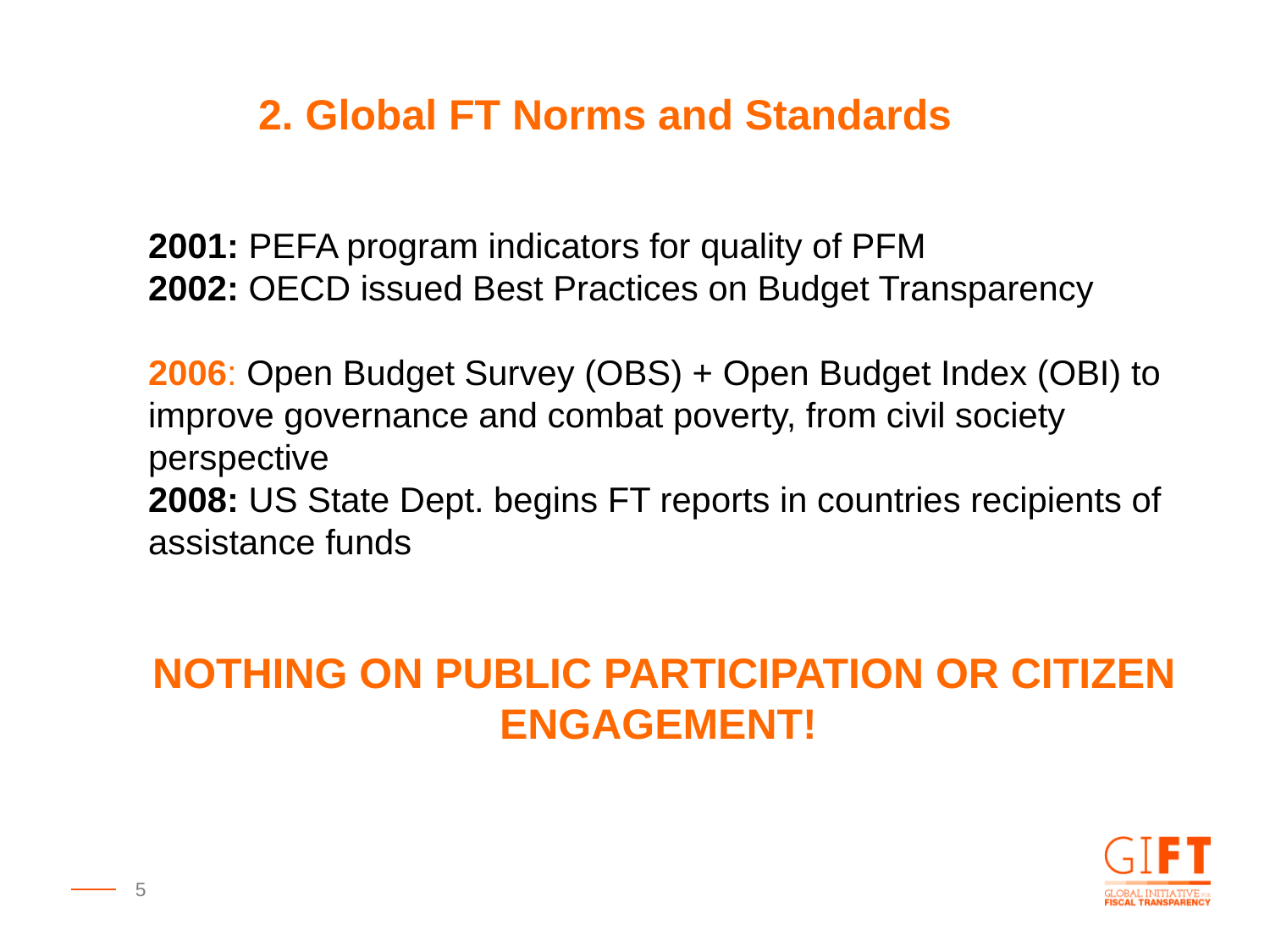

2. Global FT Norms and Standards

2001: PEFA program indicators for quality of PFM
2002: OECD issued Best Practices on Budget Transparency

2006: Open Budget Survey (OBS) + Open Budget Index (OBI) to improve governance and combat poverty, from civil society perspective
2008: US State Dept. begins FT reports in countries recipients of assistance funds

NOTHING ON PUBLIC PARTICIPATION OR CITIZEN ENGAGEMENT!
5